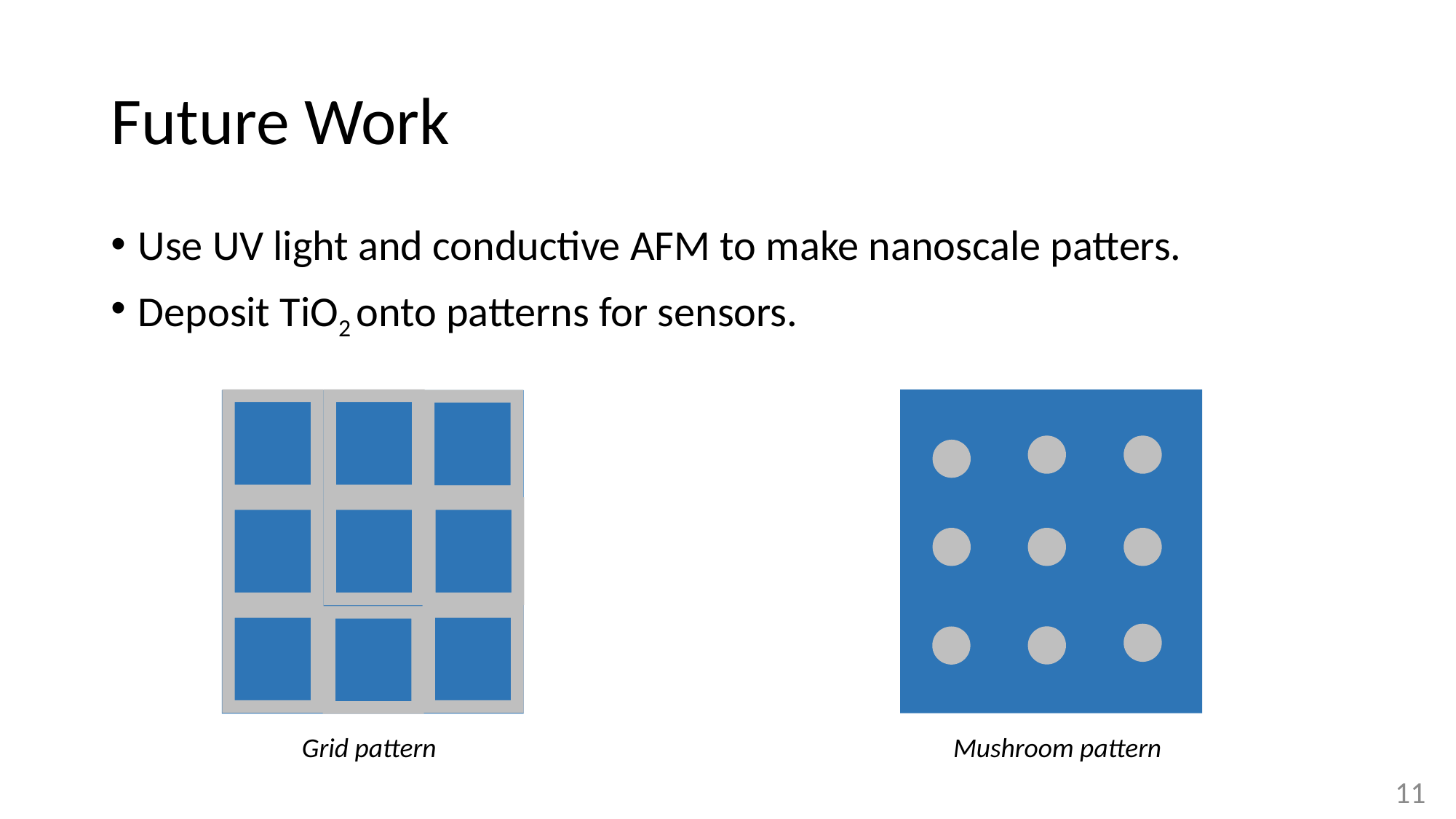

# Future Work
Use UV light and conductive AFM to make nanoscale patters.
Deposit TiO2 onto patterns for sensors.

Grid pattern

Mushroom pattern
11